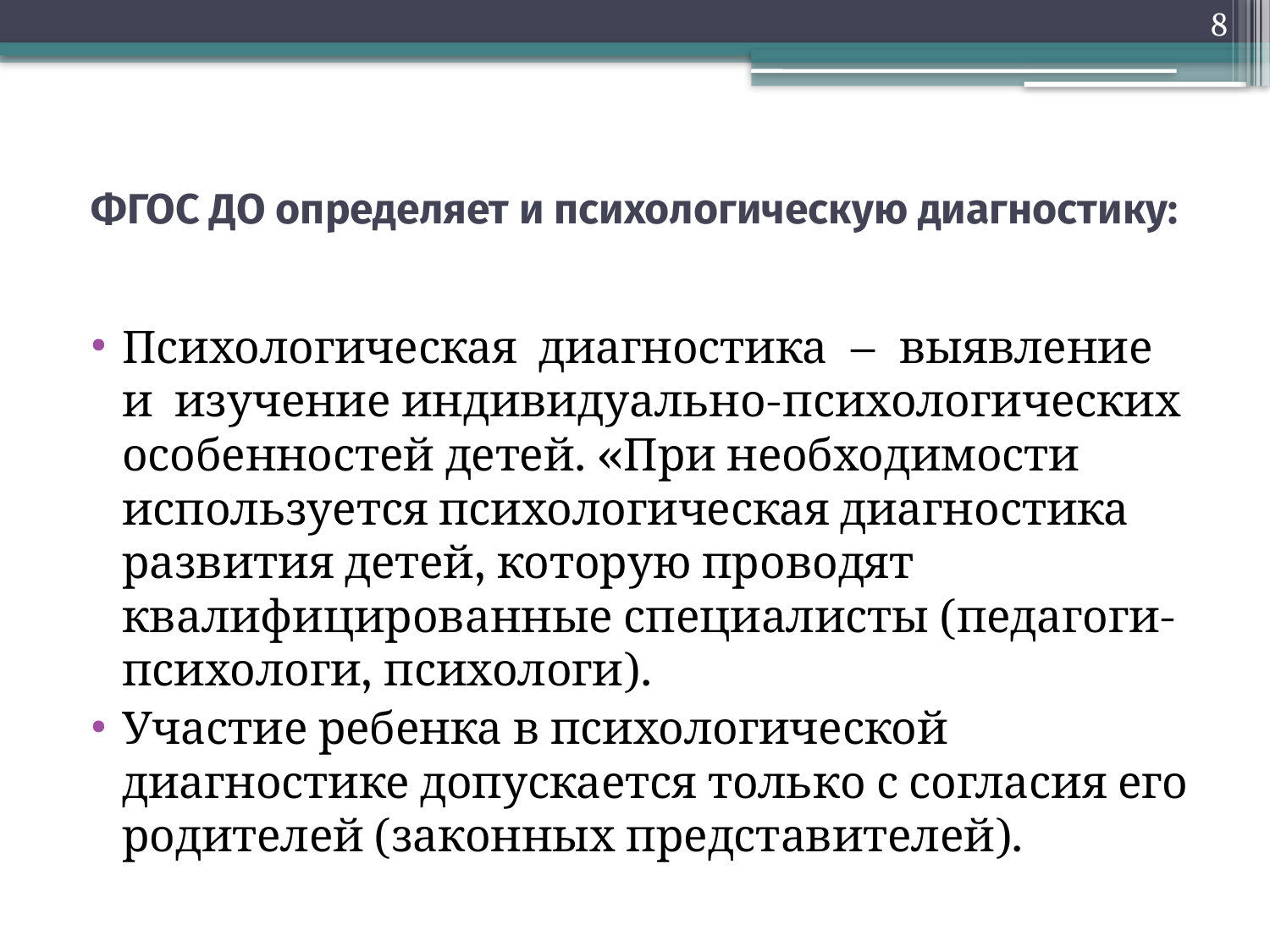

8
# ФГОС ДО определяет и психологическую диагностику:
Психологическая  диагностика  –  выявление  и  изучение индивидуально-психологических особенностей детей. «При необходимости используется психологическая диагностика развития детей, которую проводят квалифицированные специалисты (педагоги-психологи, психологи).
Участие ребенка в психологической диагностике допускается только с согласия его родителей (законных представителей).